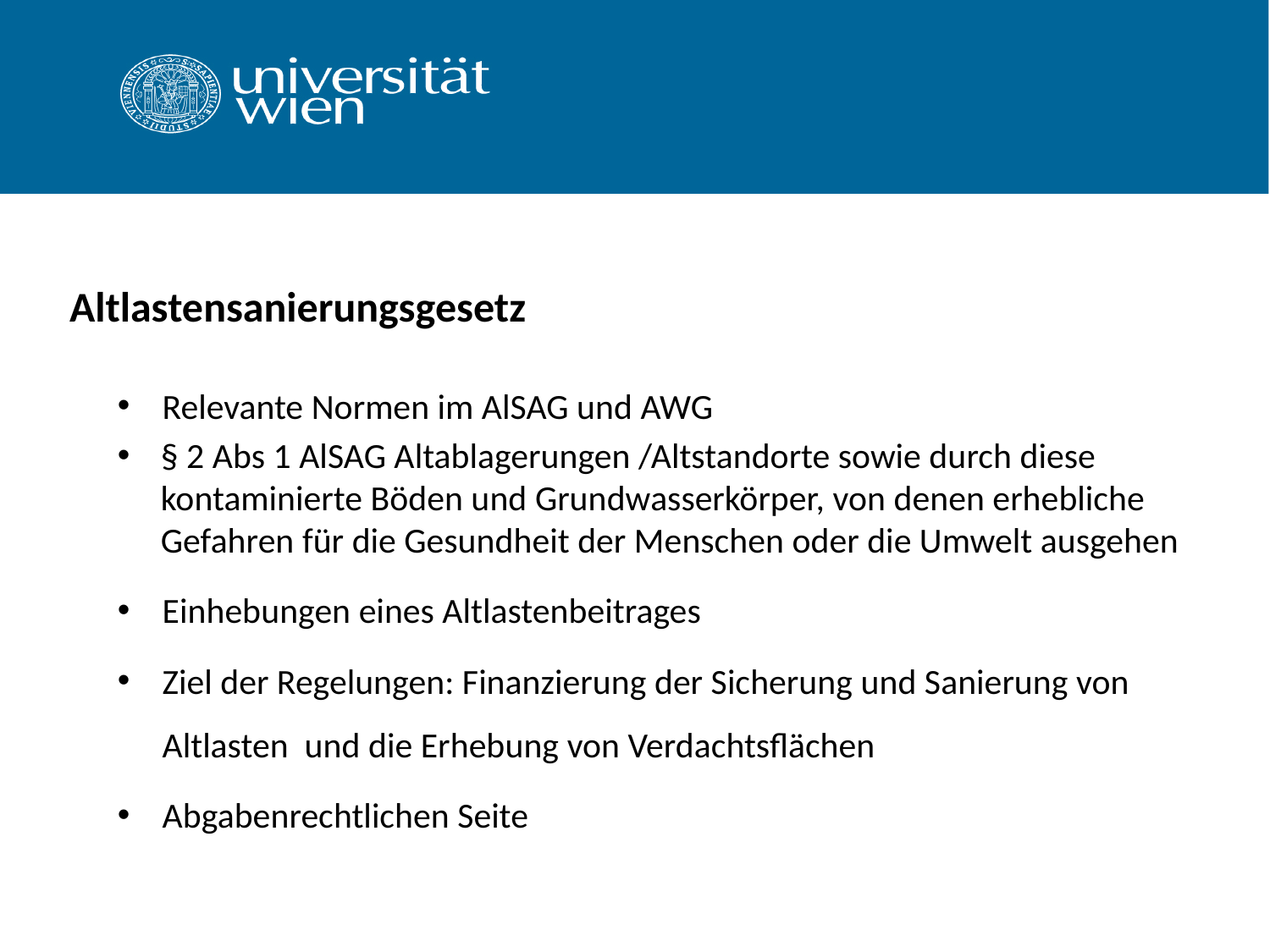

# Altlastensanierungsgesetz
Relevante Normen im AlSAG und AWG
§ 2 Abs 1 AlSAG Altablagerungen /Altstandorte sowie durch diese kontaminierte Böden und Grundwasserkörper, von denen erhebliche Gefahren für die Gesundheit der Menschen oder die Umwelt ausgehen
Einhebungen eines Altlastenbeitrages
Ziel der Regelungen: Finanzierung der Sicherung und Sanierung von Altlasten  und die Erhebung von Verdachtsflächen
Abgabenrechtlichen Seite